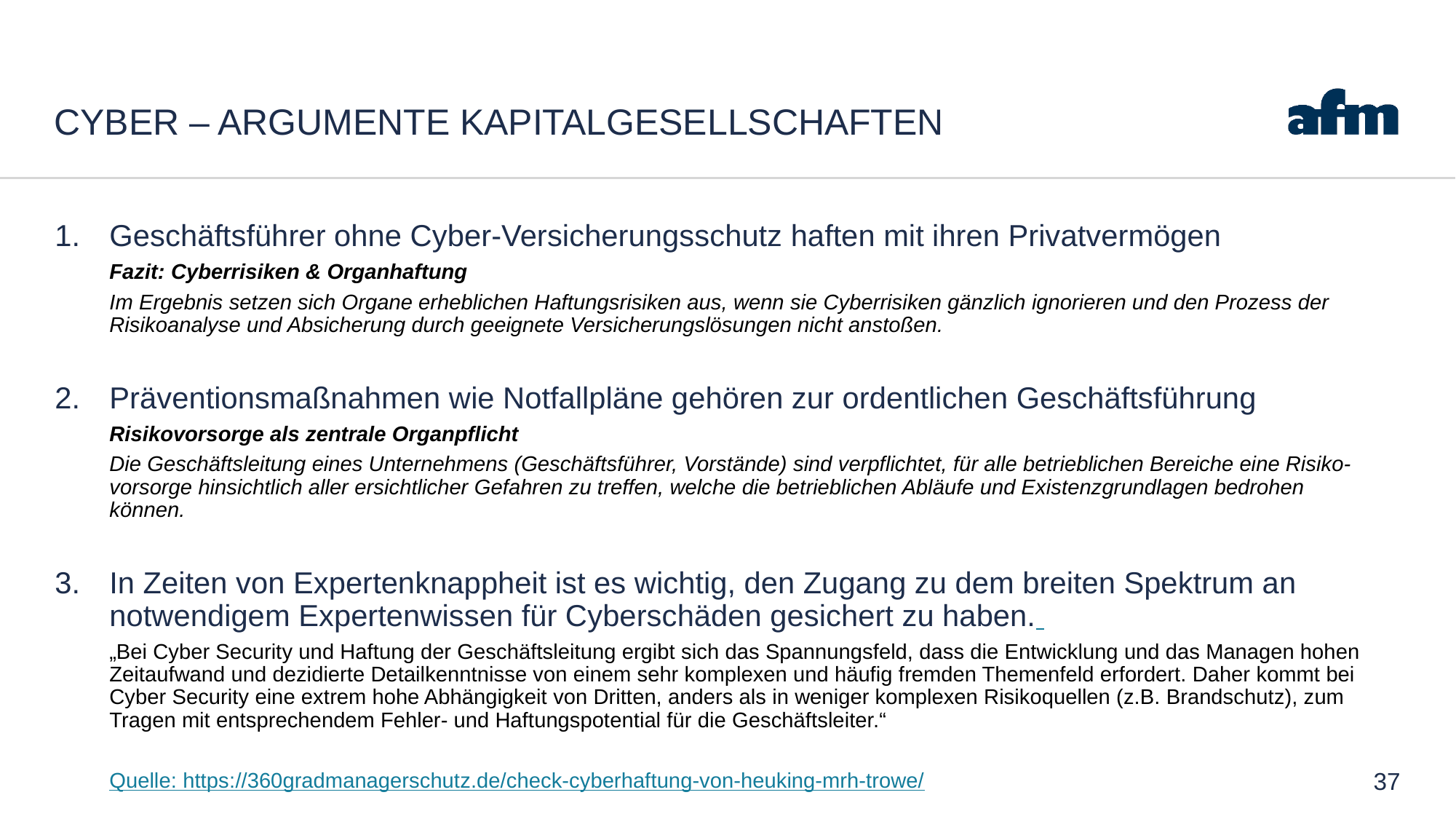

# Cyber – Argumente Kapitalgesellschaften
Geschäftsführer ohne Cyber-Versicherungsschutz haften mit ihren Privatvermögen
Fazit: Cyberrisiken & Organhaftung
Im Ergebnis setzen sich Organe erheblichen Haftungsrisiken aus, wenn sie Cyberrisiken gänzlich ignorieren und den Prozess der Risikoanalyse und Absicherung durch geeignete Versicherungslösungen nicht anstoßen.

Präventionsmaßnahmen wie Notfallpläne gehören zur ordentlichen Geschäftsführung
Risikovorsorge als zentrale Organpflicht
Die Geschäftsleitung eines Unternehmens (Geschäftsführer, Vorstände) sind verpflichtet, für alle betrieblichen Bereiche eine Risiko-vorsorge hinsichtlich aller ersichtlicher Gefahren zu treffen, welche die betrieblichen Abläufe und Existenzgrundlagen bedrohen können.

In Zeiten von Expertenknappheit ist es wichtig, den Zugang zu dem breiten Spektrum an notwendigem Expertenwissen für Cyberschäden gesichert zu haben.
„Bei Cyber Security und Haftung der Geschäftsleitung ergibt sich das Spannungsfeld, dass die Entwicklung und das Managen hohen Zeitaufwand und dezidierte Detailkenntnisse von einem sehr komplexen und häufig fremden Themenfeld erfordert. Daher kommt bei Cyber Security eine extrem hohe Abhängigkeit von Dritten, anders als in weniger komplexen Risikoquellen (z.B. Brandschutz), zum Tragen mit entsprechendem Fehler- und Haftungspotential für die Geschäftsleiter.“

Quelle: https://360gradmanagerschutz.de/check-cyberhaftung-von-heuking-mrh-trowe/

37